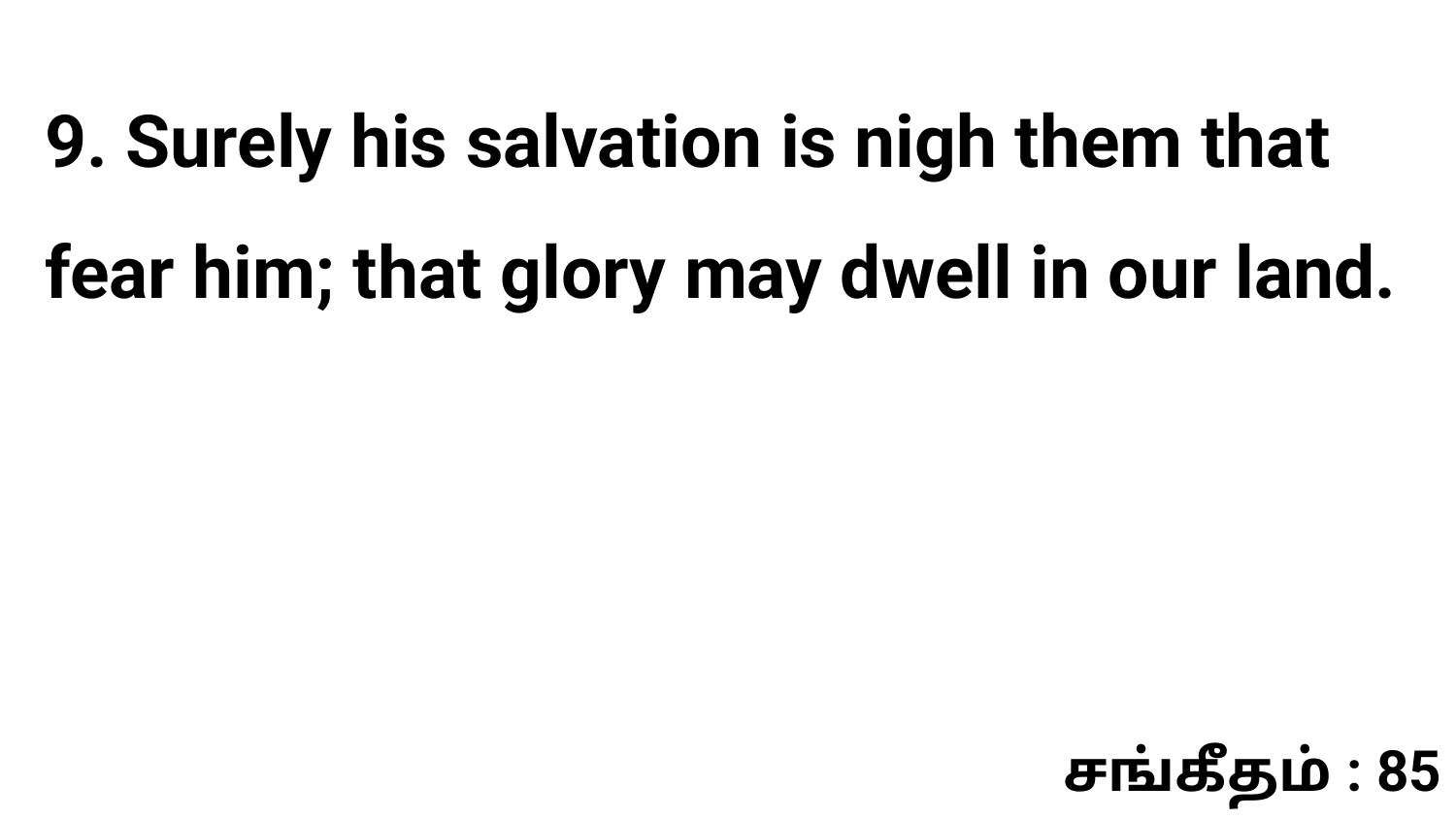

9. Surely his salvation is nigh them that fear him; that glory may dwell in our land.
சங்கீதம் : 85